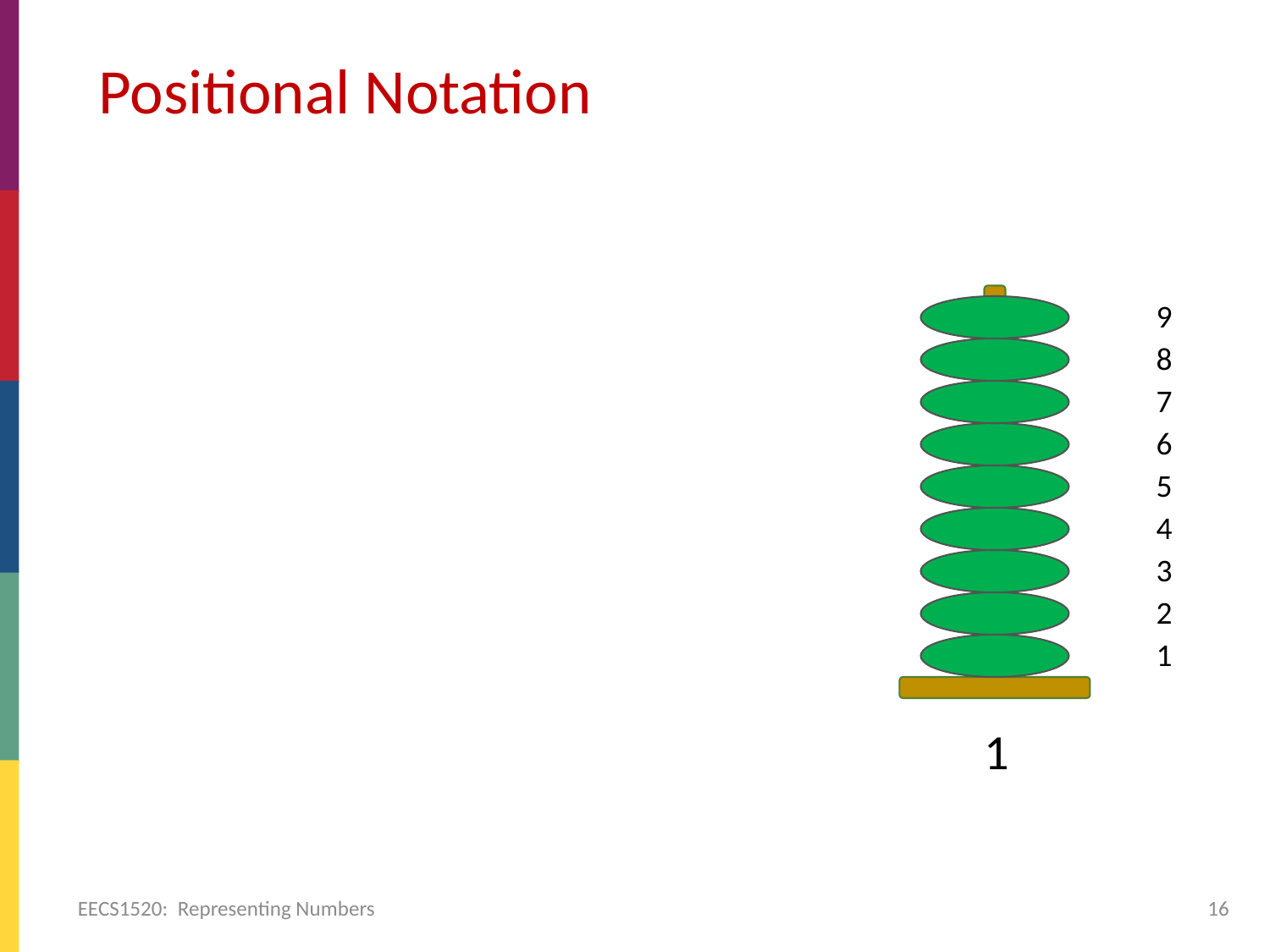

#
Positional Notation

9
8
7
6
5
4
3
2
1

1
EECS1520:  Representing Numbers
16